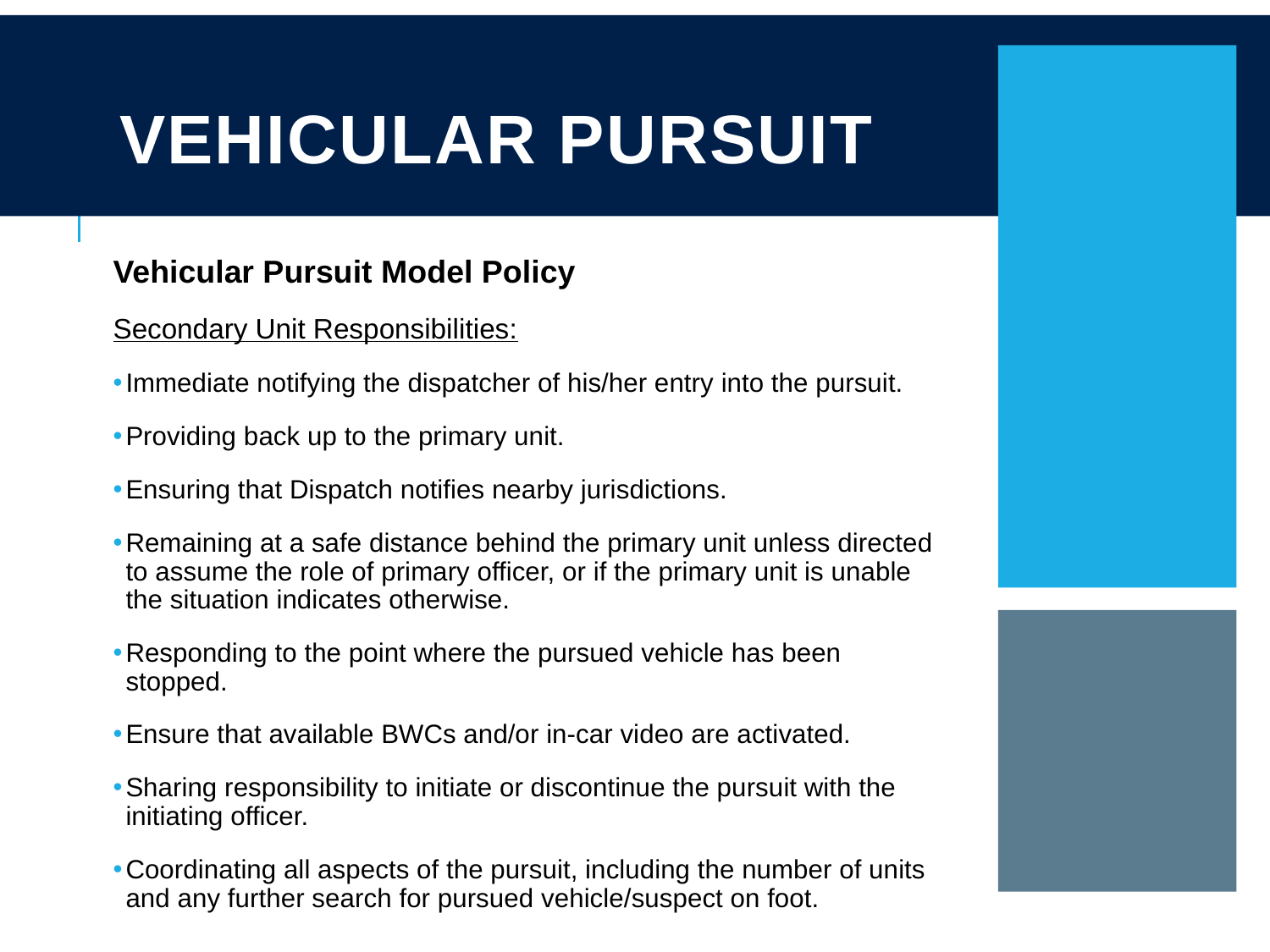

# Vehicular Pursuit
Vehicular Pursuit Model Policy
Secondary Unit Responsibilities:
Immediate notifying the dispatcher of his/her entry into the pursuit.
Providing back up to the primary unit.
Ensuring that Dispatch notifies nearby jurisdictions.
Remaining at a safe distance behind the primary unit unless directed to assume the role of primary officer, or if the primary unit is unable the situation indicates otherwise.
Responding to the point where the pursued vehicle has been stopped.
Ensure that available BWCs and/or in-car video are activated.
Sharing responsibility to initiate or discontinue the pursuit with the initiating officer.
Coordinating all aspects of the pursuit, including the number of units and any further search for pursued vehicle/suspect on foot.